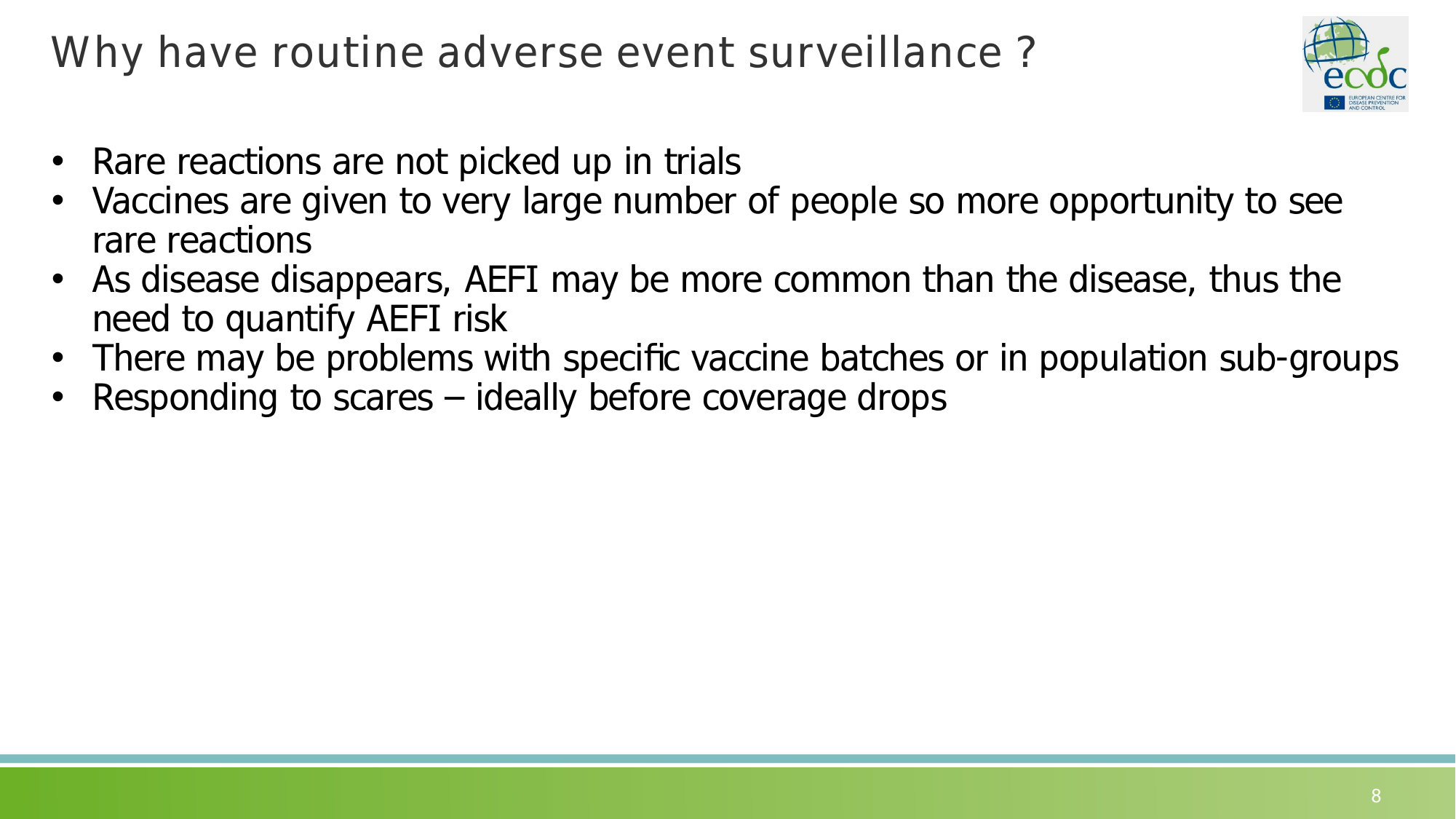

# Why have routine adverse event surveillance ?
Rare reactions are not picked up in trials
Vaccines are given to very large number of people so more opportunity to see rare reactions
As disease disappears, AEFI may be more common than the disease, thus the need to quantify AEFI risk
There may be problems with specific vaccine batches or in population sub-groups
Responding to scares – ideally before coverage drops
8